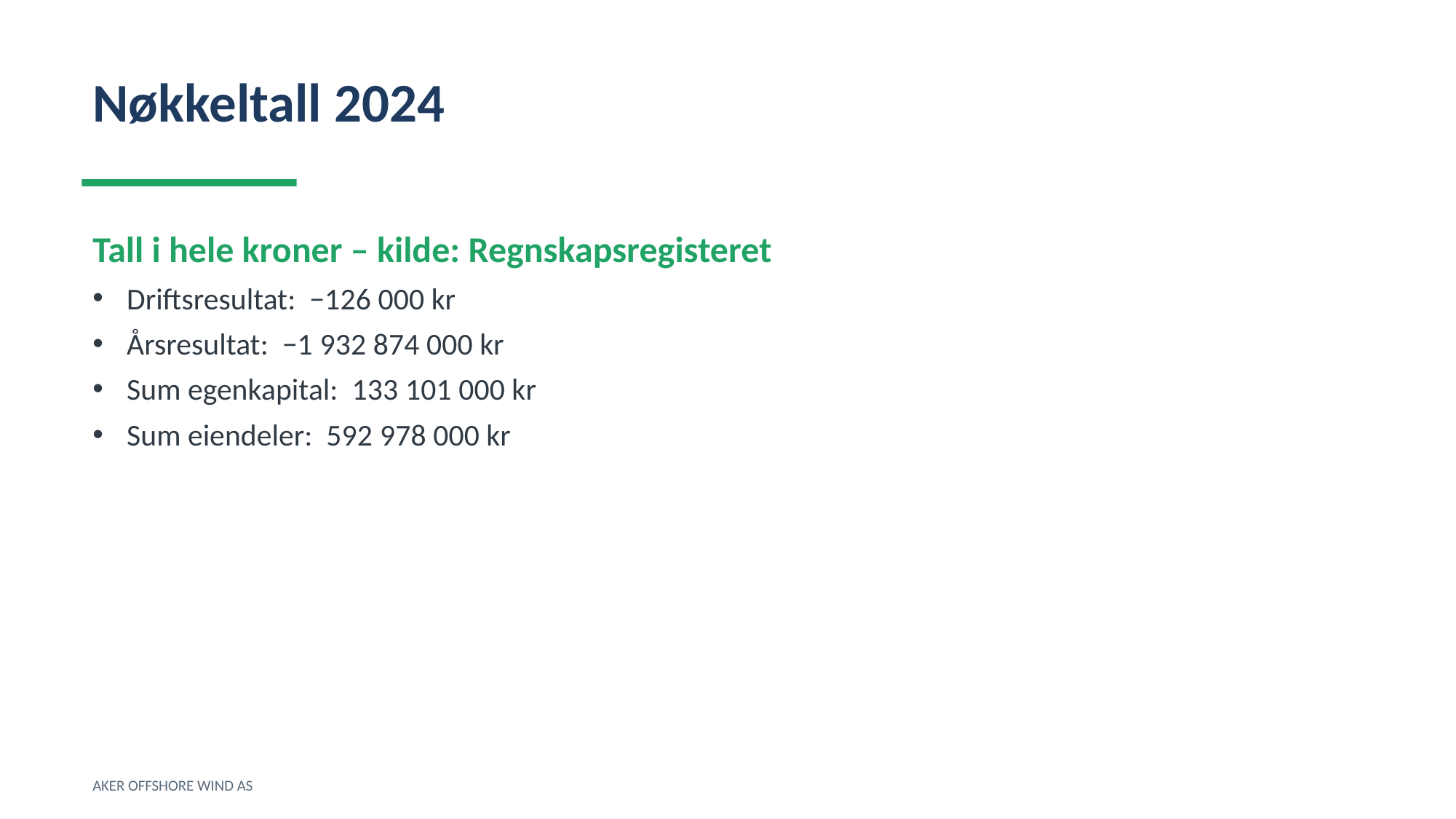

Nøkkeltall 2024

Tall i hele kroner – kilde: Regnskapsregisteret
Driftsresultat:  −126 000 kr
Årsresultat:  −1 932 874 000 kr
Sum egenkapital:  133 101 000 kr
Sum eiendeler:  592 978 000 kr
AKER OFFSHORE WIND AS